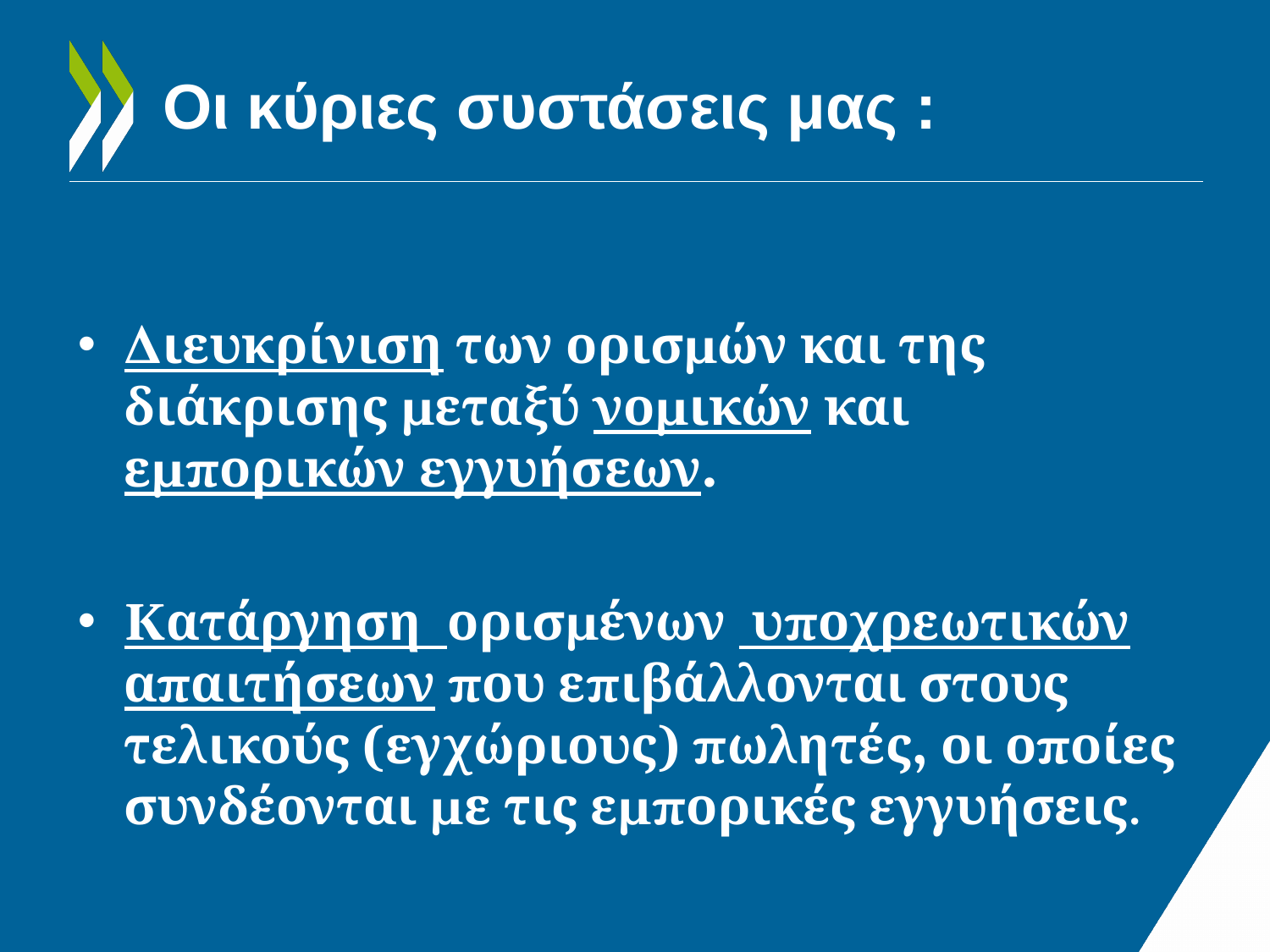

# Οι κύριες συστάσεις μας :
Διευκρίνιση των ορισμών και της διάκρισης μεταξύ νομικών και εμπορικών εγγυήσεων.

Κατάργηση  ορισμένων  υποχρεωτικών απαιτήσεων που επιβάλλονται στους τελικούς (εγχώριους) πωλητές, οι οποίες συνδέονται με τις εμπορικές εγγυήσεις.